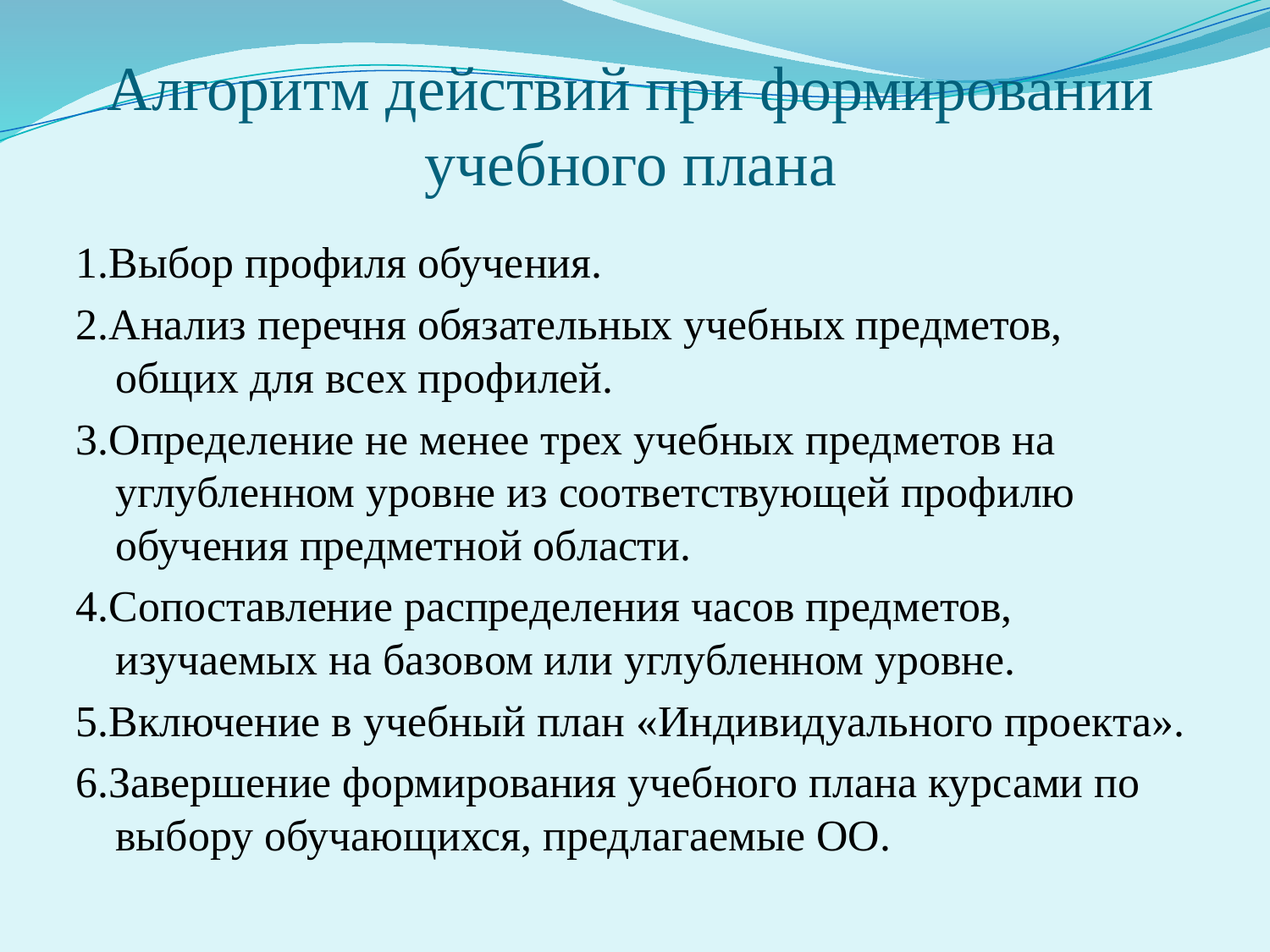

# Алгоритм действий при формировании учебного плана
1.Выбор профиля обучения.
2.Анализ перечня обязательных учебных предметов, общих для всех профилей.
3.Определение не менее трех учебных предметов на углубленном уровне из соответствующей профилю обучения предметной области.
4.Сопоставление распределения часов предметов, изучаемых на базовом или углубленном уровне.
5.Включение в учебный план «Индивидуального проекта».
6.Завершение формирования учебного плана курсами по выбору обучающихся, предлагаемые ОО.